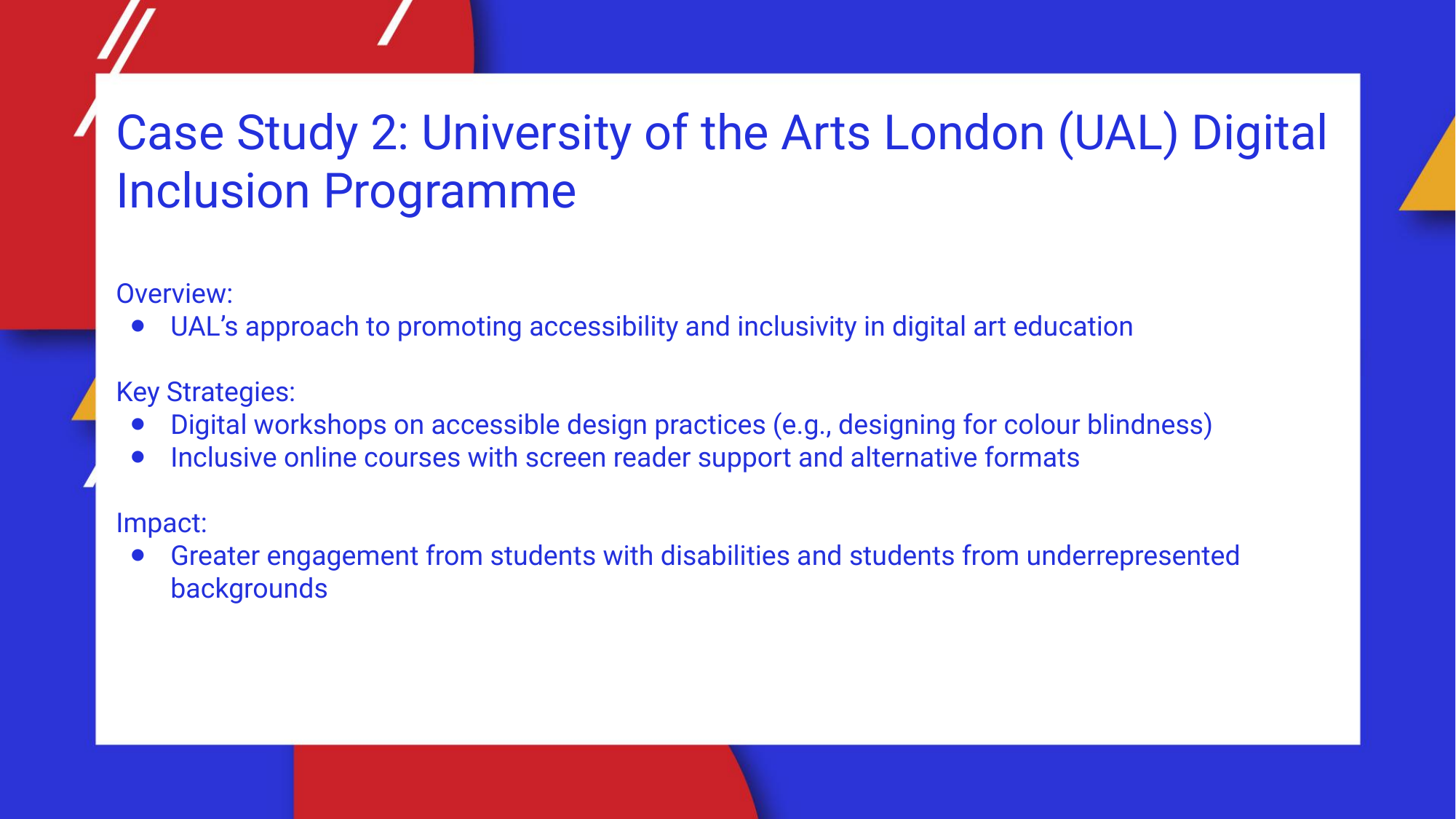

Case Study 2: University of the Arts London (UAL) Digital Inclusion Programme

Overview:
UAL’s approach to promoting accessibility and inclusivity in digital art education

Key Strategies:
Digital workshops on accessible design practices (e.g., designing for colour blindness)
Inclusive online courses with screen reader support and alternative formats

Impact:
Greater engagement from students with disabilities and students from underrepresented backgrounds